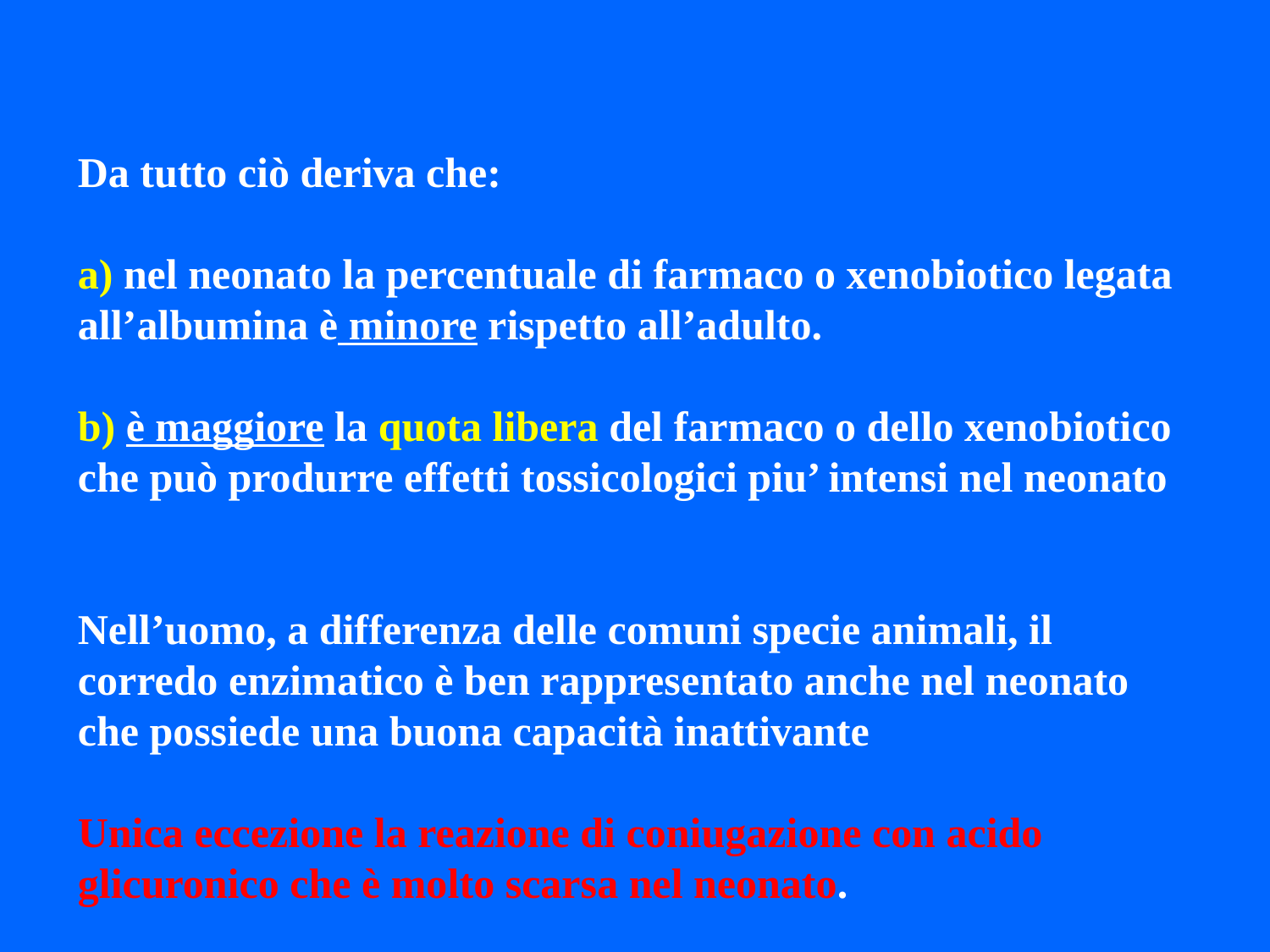

Da tutto ciò deriva che:

a) nel neonato la percentuale di farmaco o xenobiotico legata all’albumina è minore rispetto all’adulto.

b) è maggiore la quota libera del farmaco o dello xenobiotico che può produrre effetti tossicologici piu’ intensi nel neonato

Nell’uomo, a differenza delle comuni specie animali, il corredo enzimatico è ben rappresentato anche nel neonato che possiede una buona capacità inattivante

Unica eccezione la reazione di coniugazione con acido glicuronico che è molto scarsa nel neonato.